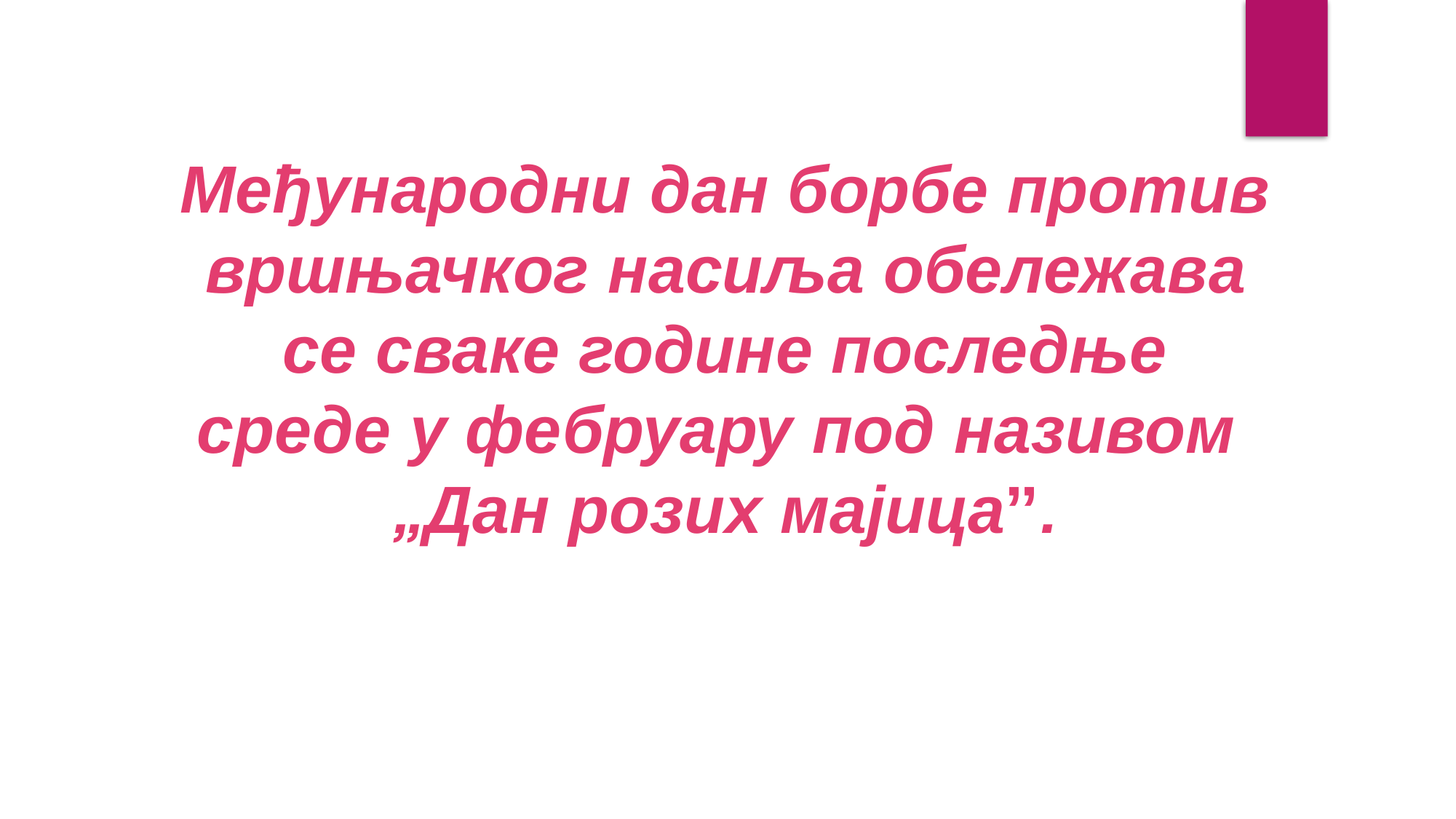

Међународни дан борбе против вршњачког насиља обележава се сваке године последње среде у фебруару под називом
„Дан розих мајицаˮ.